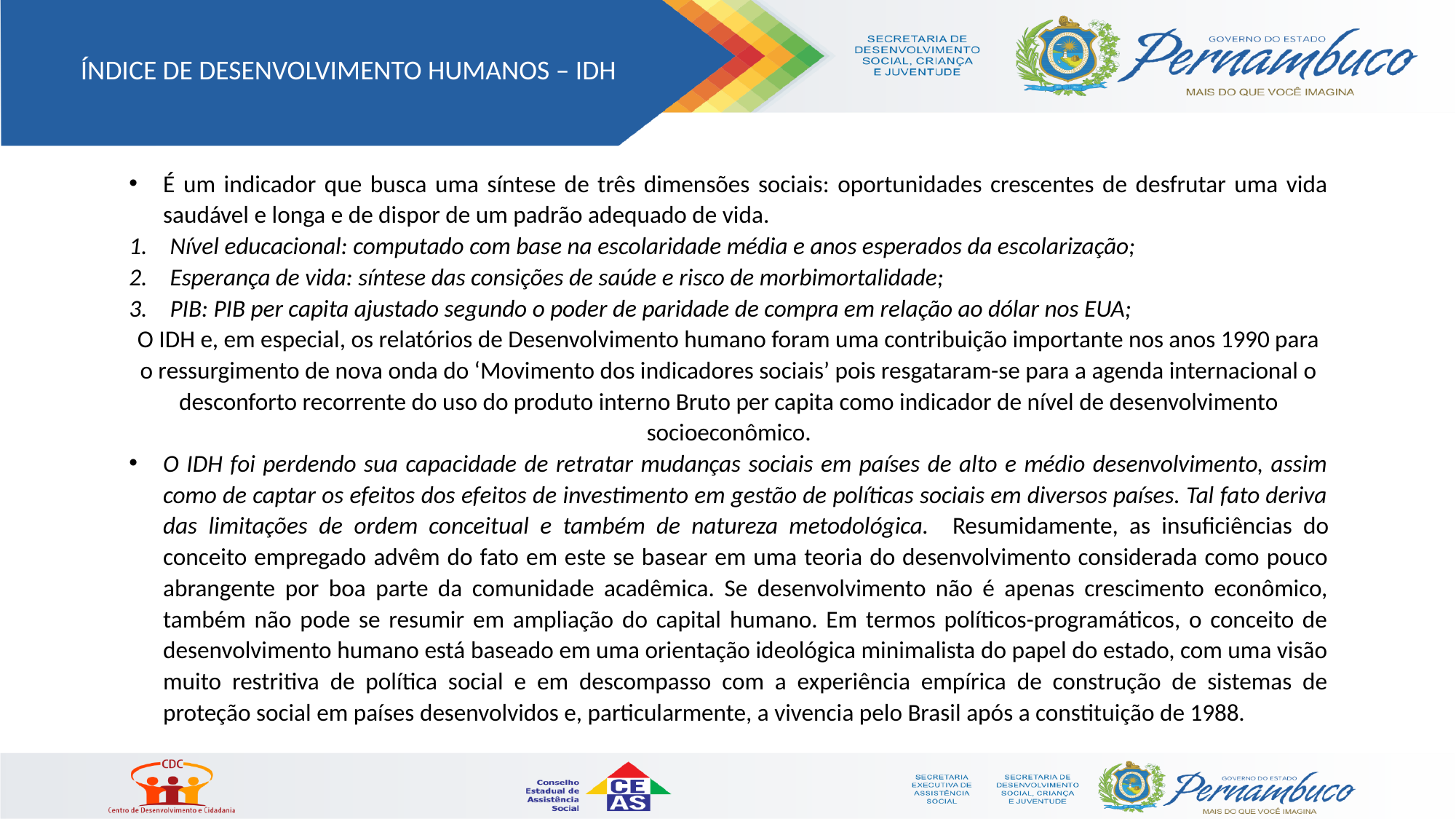

Índice de Desenvolvimento humanos – IDH

É um indicador que busca uma síntese de três dimensões sociais: oportunidades crescentes de desfrutar uma vida saudável e longa e de dispor de um padrão adequado de vida.
Nível educacional: computado com base na escolaridade média e anos esperados da escolarização;
Esperança de vida: síntese das consições de saúde e risco de morbimortalidade;
PIB: PIB per capita ajustado segundo o poder de paridade de compra em relação ao dólar nos EUA;
O IDH e, em especial, os relatórios de Desenvolvimento humano foram uma contribuição importante nos anos 1990 para o ressurgimento de nova onda do ‘Movimento dos indicadores sociais’ pois resgataram-se para a agenda internacional o desconforto recorrente do uso do produto interno Bruto per capita como indicador de nível de desenvolvimento socioeconômico.
O IDH foi perdendo sua capacidade de retratar mudanças sociais em países de alto e médio desenvolvimento, assim como de captar os efeitos dos efeitos de investimento em gestão de políticas sociais em diversos países. Tal fato deriva das limitações de ordem conceitual e também de natureza metodológica.  Resumidamente, as insuficiências do conceito empregado advêm do fato em este se basear em uma teoria do desenvolvimento considerada como pouco abrangente por boa parte da comunidade acadêmica. Se desenvolvimento não é apenas crescimento econômico, também não pode se resumir em ampliação do capital humano. Em termos políticos-programáticos, o conceito de desenvolvimento humano está baseado em uma orientação ideológica minimalista do papel do estado, com uma visão muito restritiva de política social e em descompasso com a experiência empírica de construção de sistemas de proteção social em países desenvolvidos e, particularmente, a vivencia pelo Brasil após a constituição de 1988.